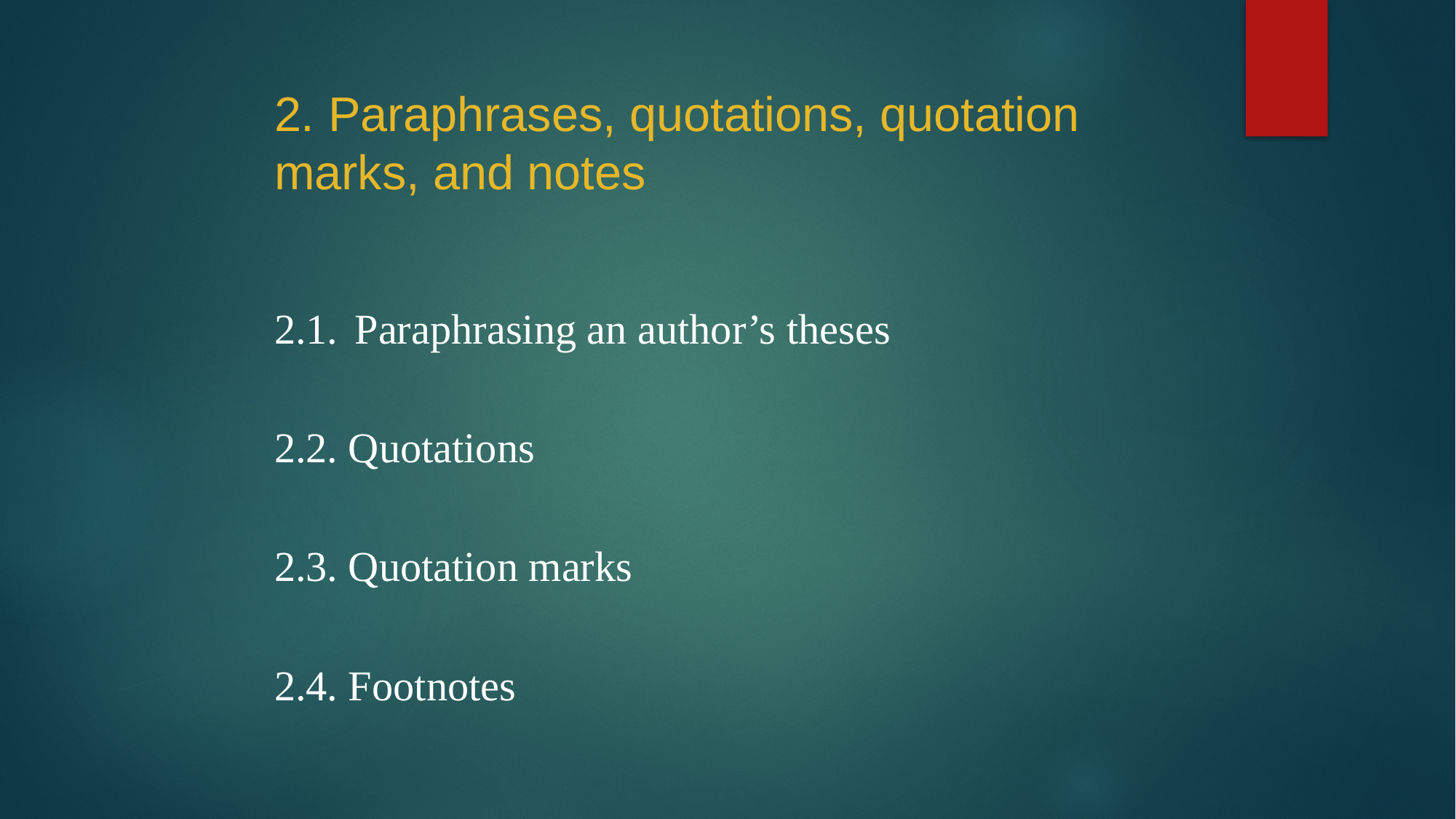

2. Paraphrases, quotations, quotation marks, and notes

2.1.	Paraphrasing an author’s theses

2.2. Quotations

2.3. Quotation marks

2.4. Footnotes